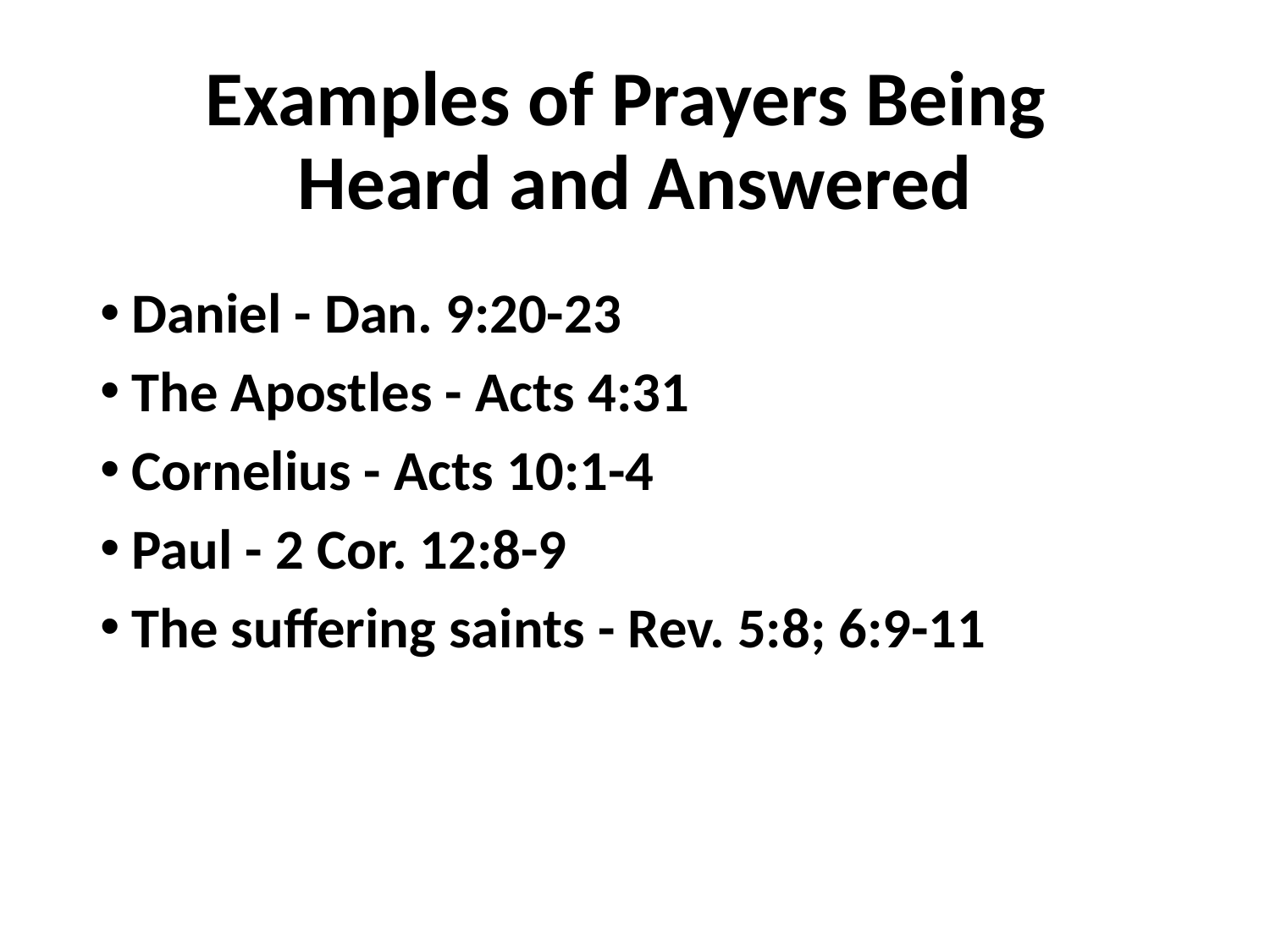

# Examples of Prayers Being Heard and Answered
Daniel - Dan. 9:20-23
The Apostles - Acts 4:31
Cornelius - Acts 10:1-4
Paul - 2 Cor. 12:8-9
The suffering saints - Rev. 5:8; 6:9-11